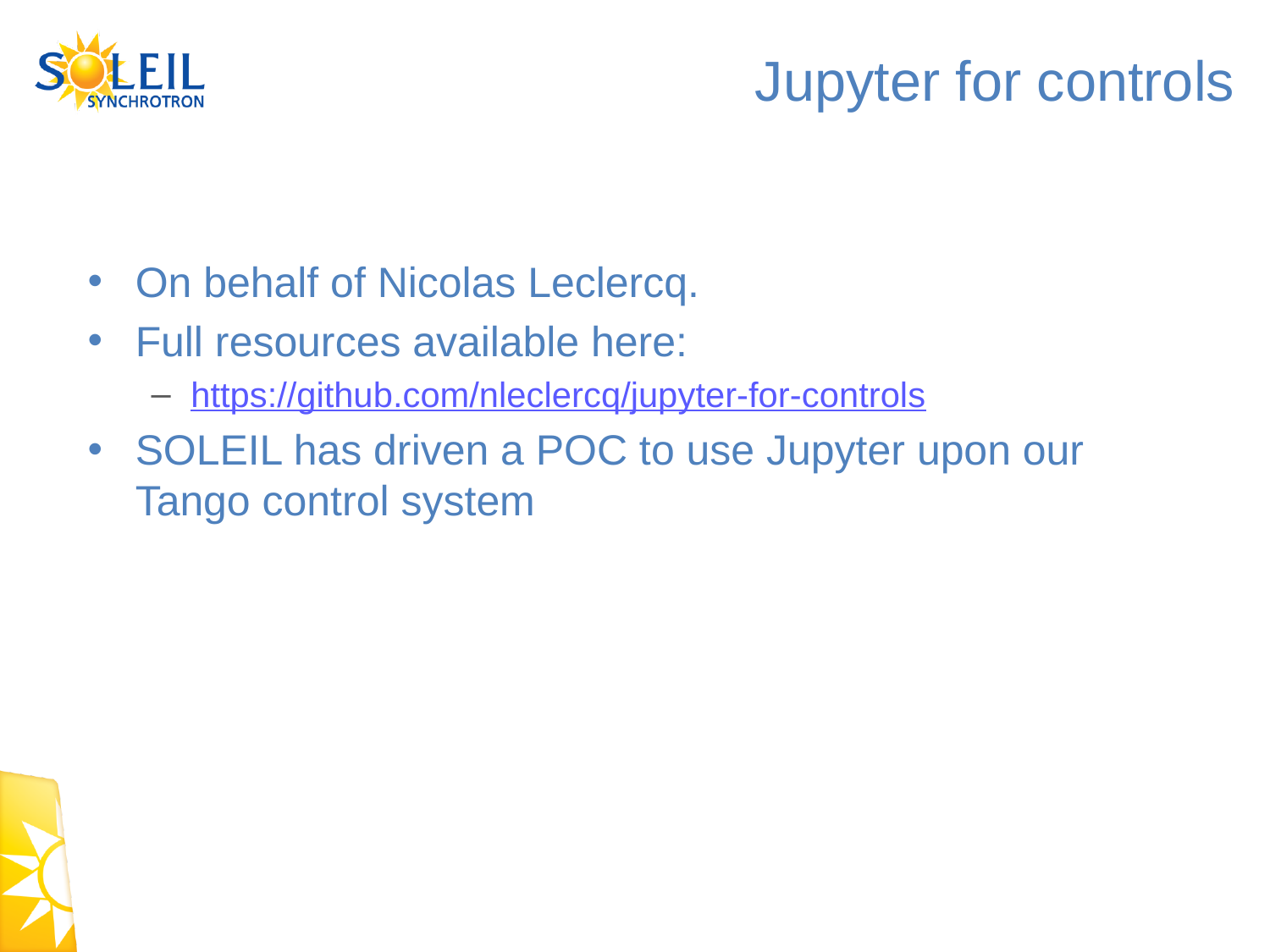

Jupyter for controls
On behalf of Nicolas Leclercq.
Full resources available here:
https://github.com/nleclercq/jupyter-for-controls
SOLEIL has driven a POC to use Jupyter upon our Tango control system